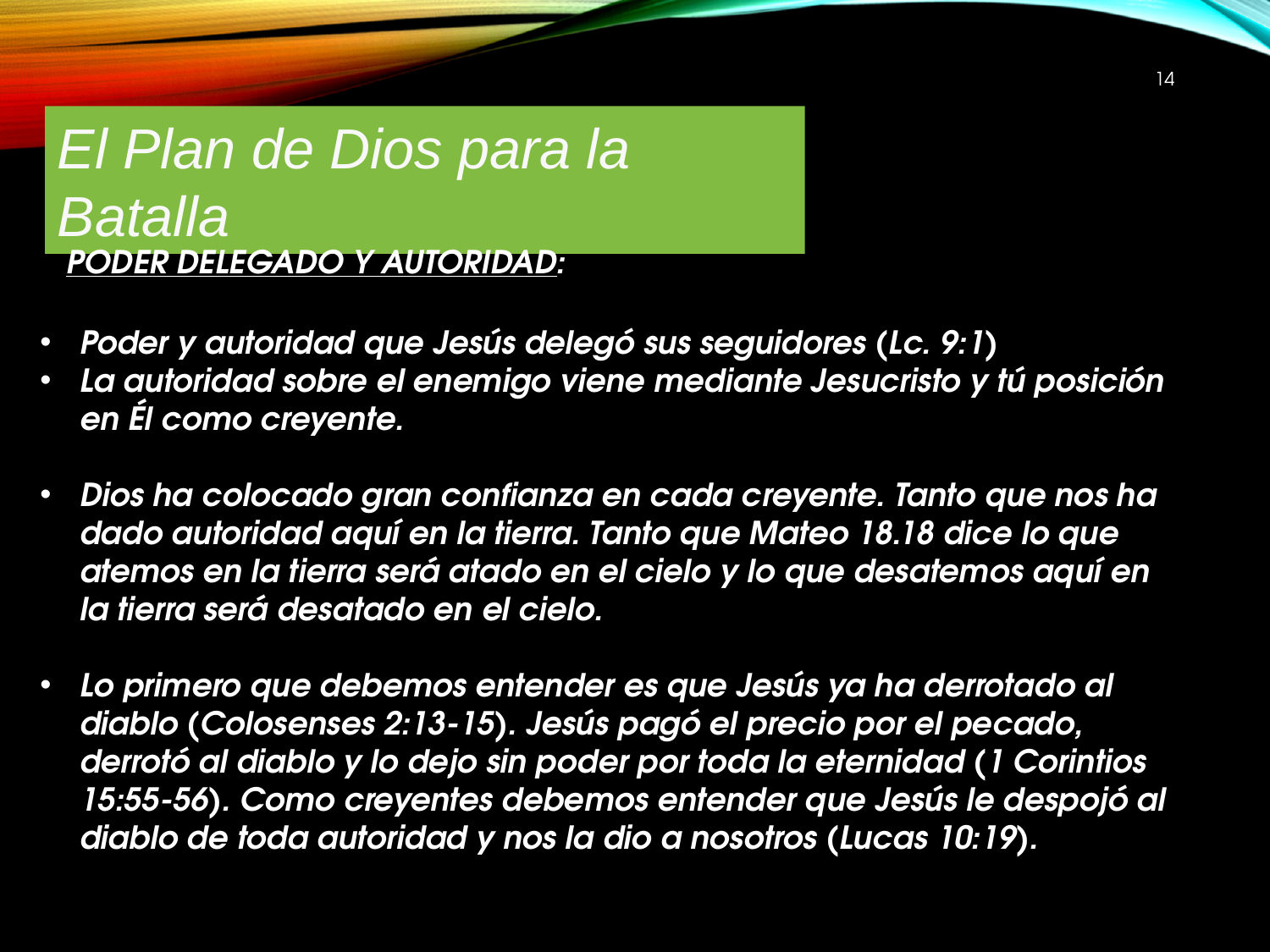

14
El Plan de Dios para la Batalla
 PODER DELEGADO Y AUTORIDAD:
Poder y autoridad que Jesús delegó sus seguidores (Lc. 9:1)
La autoridad sobre el enemigo viene mediante Jesucristo y tú posición en Él como creyente.

Dios ha colocado gran confianza en cada creyente. Tanto que nos ha dado autoridad aquí en la tierra. Tanto que Mateo 18.18 dice lo que atemos en la tierra será atado en el cielo y lo que desatemos aquí en la tierra será desatado en el cielo.

Lo primero que debemos entender es que Jesús ya ha derrotado al diablo (Colosenses 2:13-15). Jesús pagó el precio por el pecado, derrotó al diablo y lo dejo sin poder por toda la eternidad (1 Corintios 15:55-56). Como creyentes debemos entender que Jesús le despojó al diablo de toda autoridad y nos la dio a nosotros (Lucas 10:19).